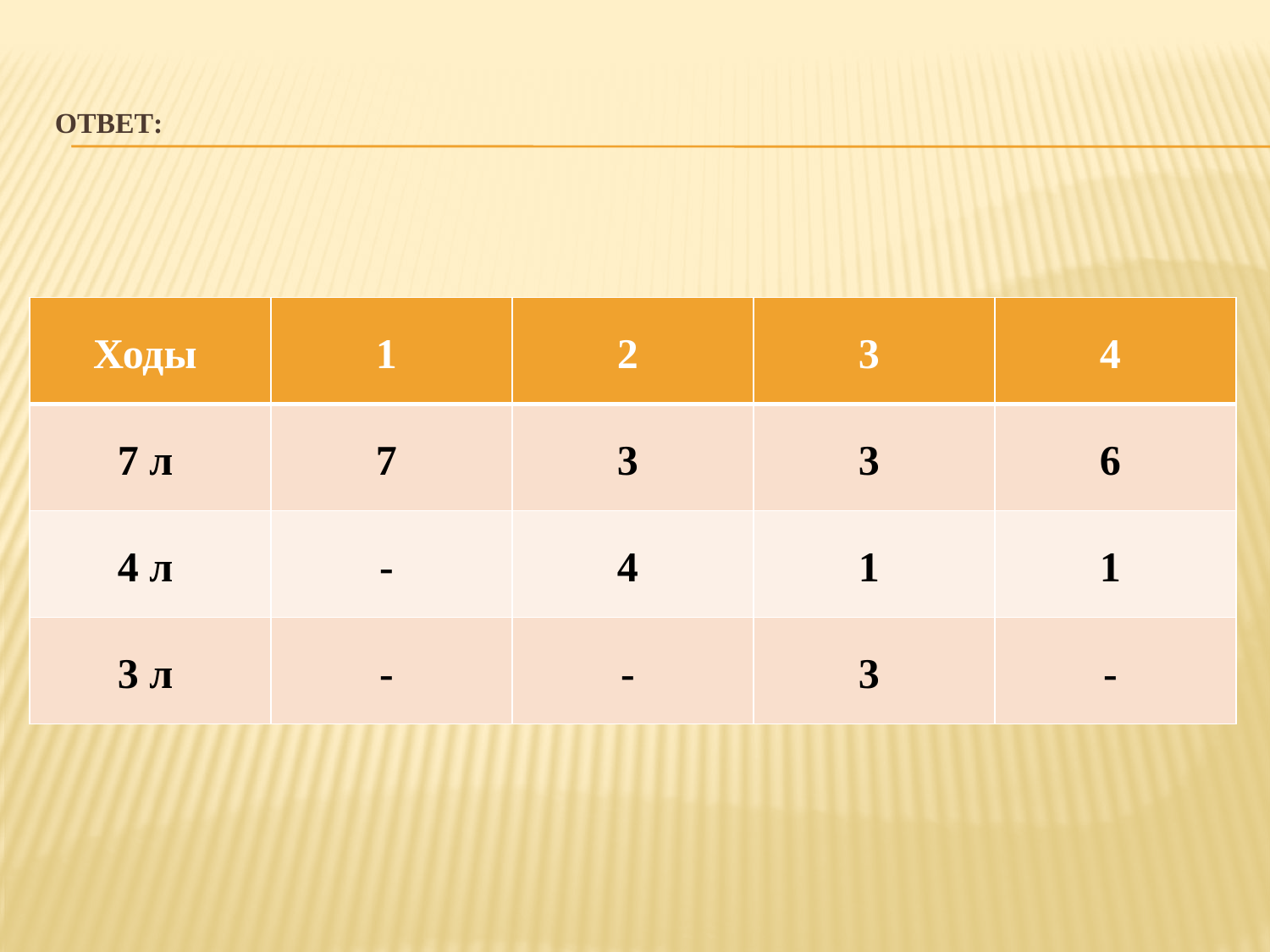

# Ответ:
| Ходы | 1 | 2 | 3 | 4 |
| --- | --- | --- | --- | --- |
| 7 л | 7 | 3 | 3 | 6 |
| 4 л | - | 4 | 1 | 1 |
| 3 л | - | - | 3 | - |